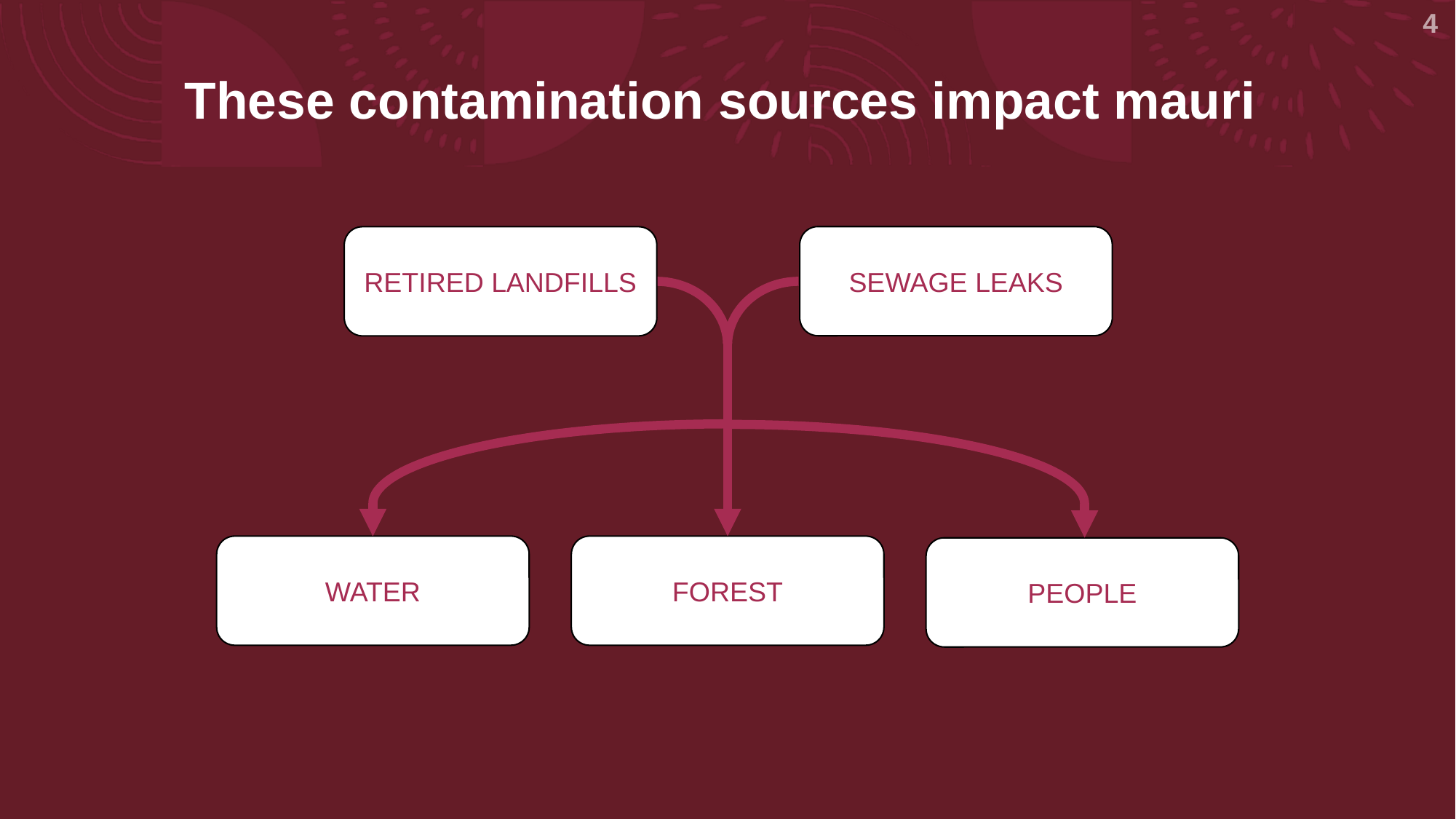

4
# These contamination sources impact mauri
SEWAGE LEAKS
RETIRED LANDFILLS

WATER
FOREST
PEOPLE